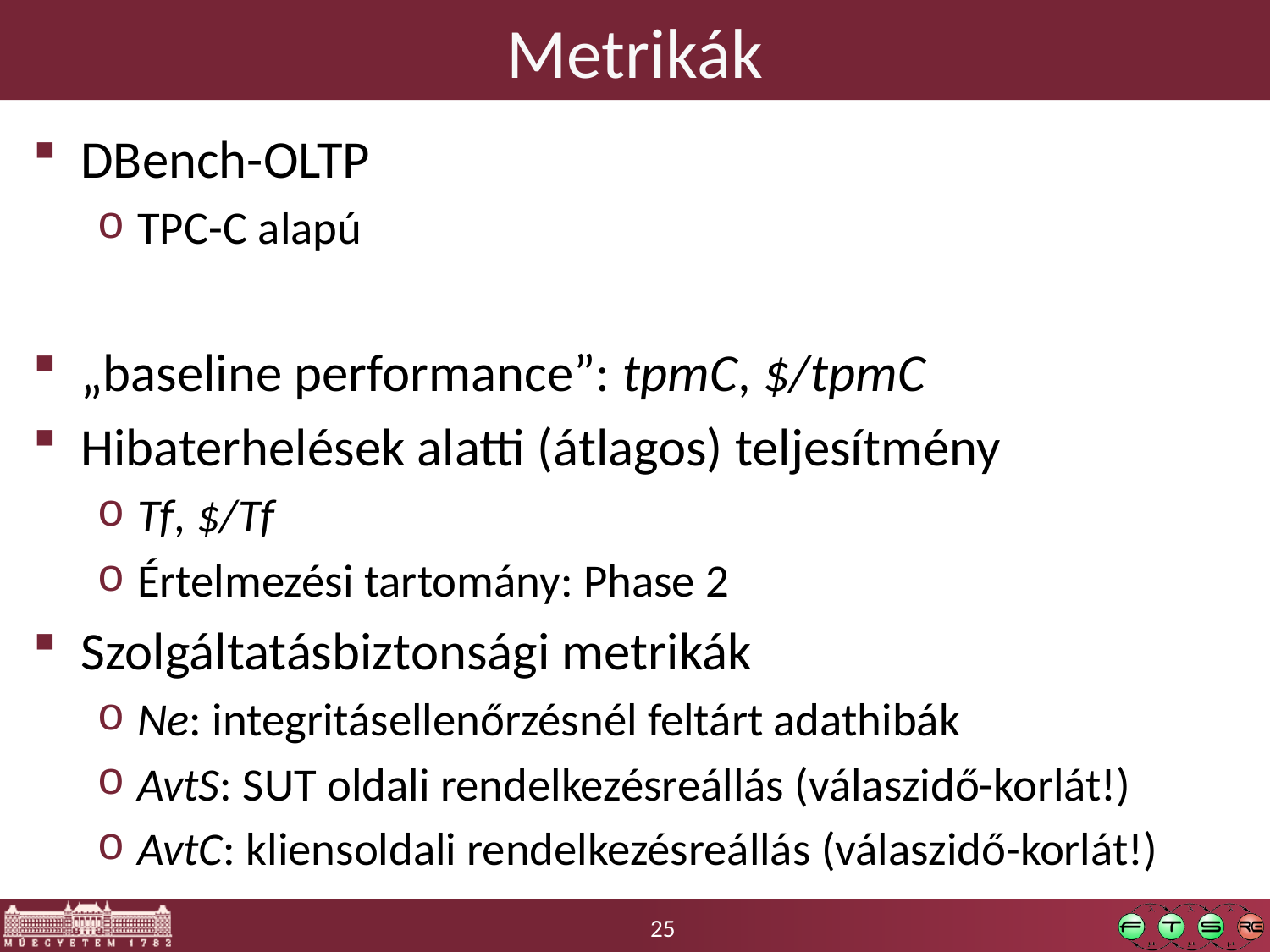

# Metrikák
DBench-OLTP
TPC-C alapú

„baseline performance”: tpmC, $/tpmC
Hibaterhelések alatti (átlagos) teljesítmény
Tf, $/Tf
Értelmezési tartomány: Phase 2
Szolgáltatásbiztonsági metrikák
Ne: integritásellenőrzésnél feltárt adathibák
AvtS: SUT oldali rendelkezésreállás (válaszidő-korlát!)
AvtC: kliensoldali rendelkezésreállás (válaszidő-korlát!)